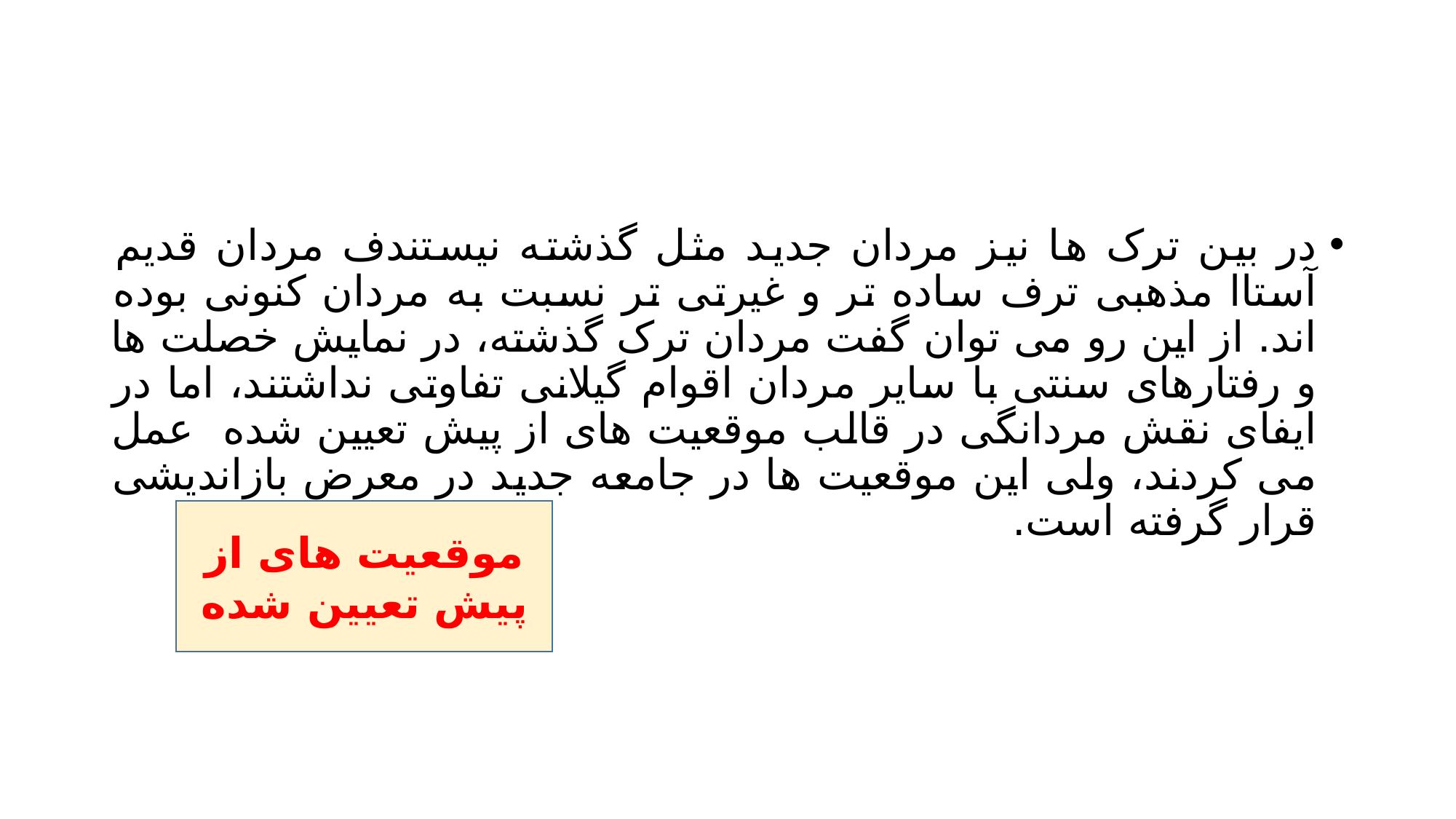

#
در بین ترک ها نیز مردان جدید مثل گذشته نیستندف مردان قدیم آستاا مذهبی ترف ساده تر و غیرتی تر نسبت به مردان کنونی بوده اند. از این رو می توان گفت مردان ترک گذشته، در نمایش خصلت ها و رفتارهای سنتی با سایر مردان اقوام گیلانی تفاوتی نداشتند، اما در ایفای نقش مردانگی در قالب موقعیت های از پیش تعیین شده  عمل می کردند، ولی این موقعیت ها در جامعه جدید در معرض بازاندیشی قرار گرفته است.
موقعیت های از پیش تعیین شده